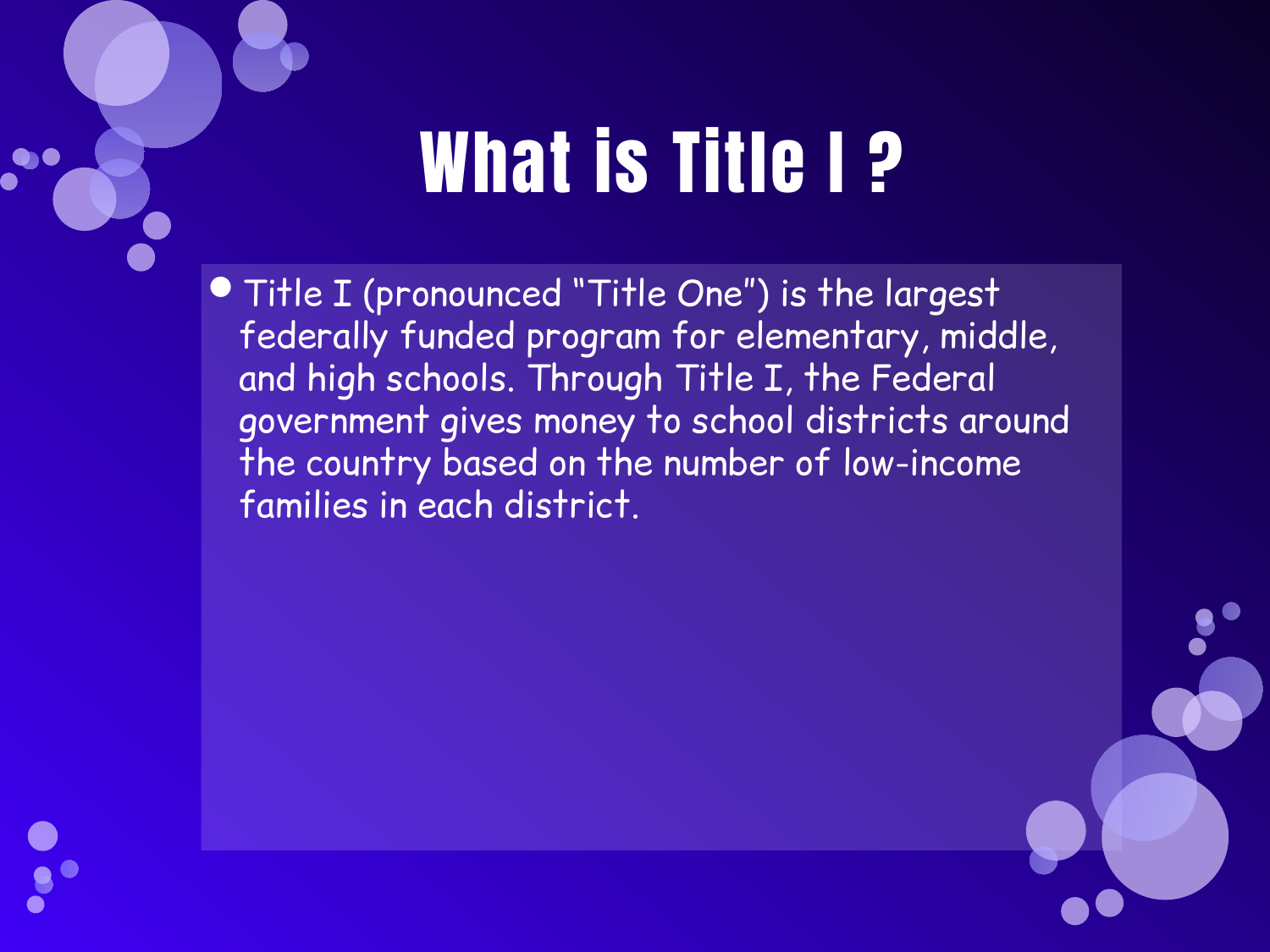

# What is Title I ?
Title I (pronounced “Title One”) is the largest federally funded program for elementary, middle, and high schools. Through Title I, the Federal government gives money to school districts around the country based on the number of low-income families in each district.